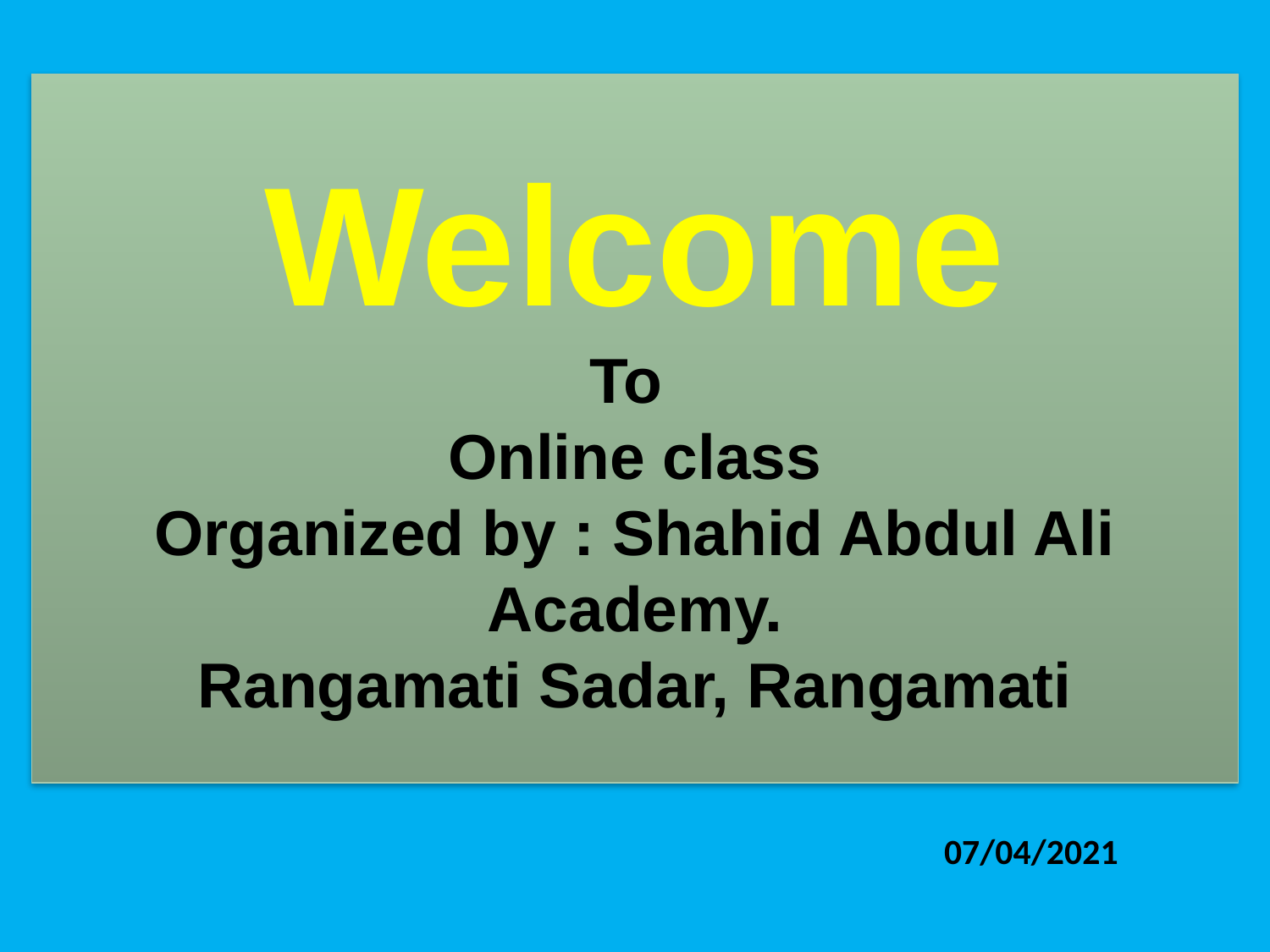

Welcome
To
Online class
Organized by : Shahid Abdul Ali Academy.
Rangamati Sadar, Rangamati
07/04/2021